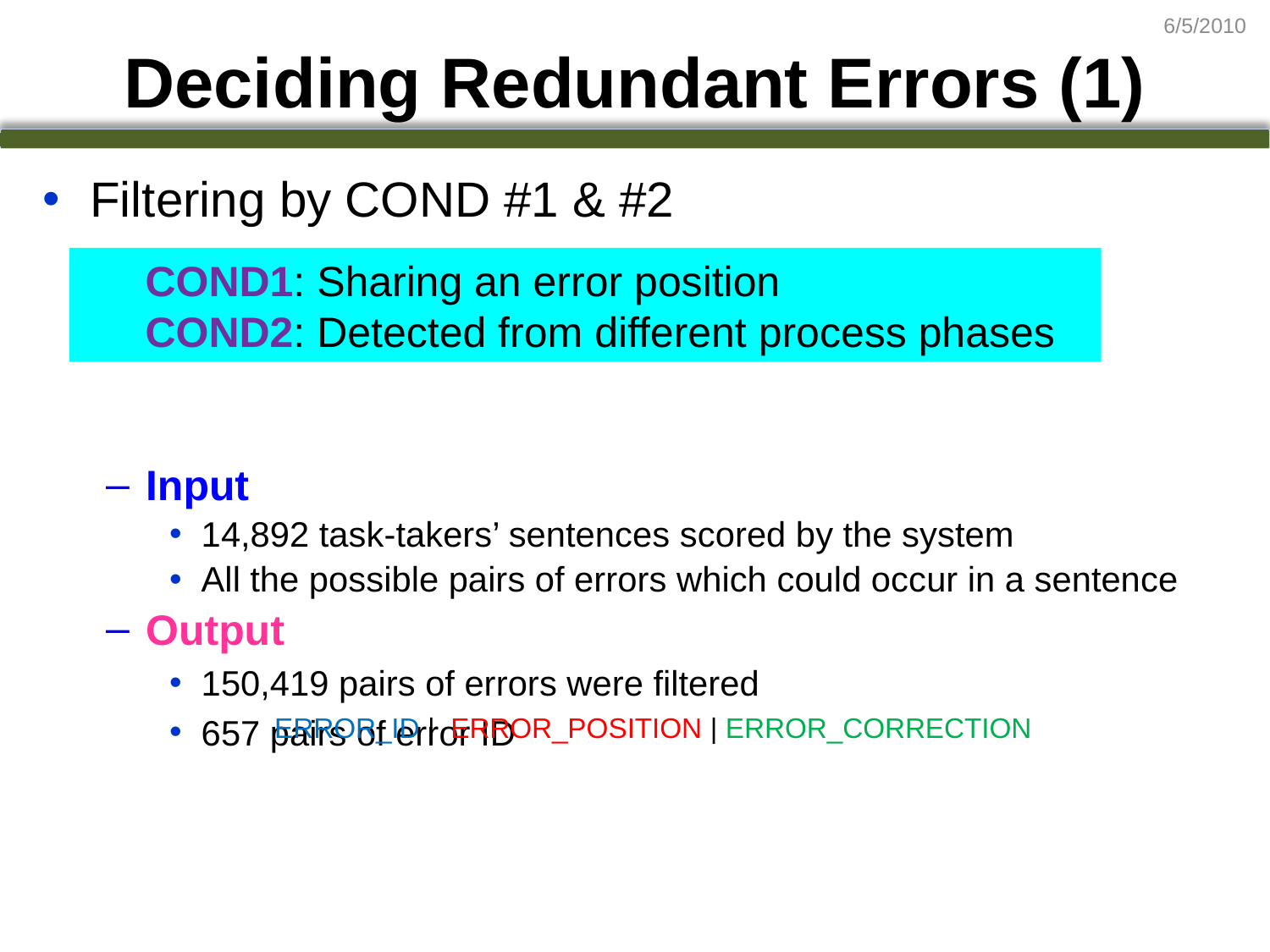

6/5/2010
# Deciding Redundant Errors (1)
Filtering by COND #1 & #2

Input
14,892 task-takers’ sentences scored by the system
All the possible pairs of errors which could occur in a sentence
Output
150,419 pairs of errors were filtered
657 pairs of error ID

COND1: Sharing an error position
COND2: Detected from different process phases
ERROR_ID |  ERROR_POSITION | ERROR_CORRECTION